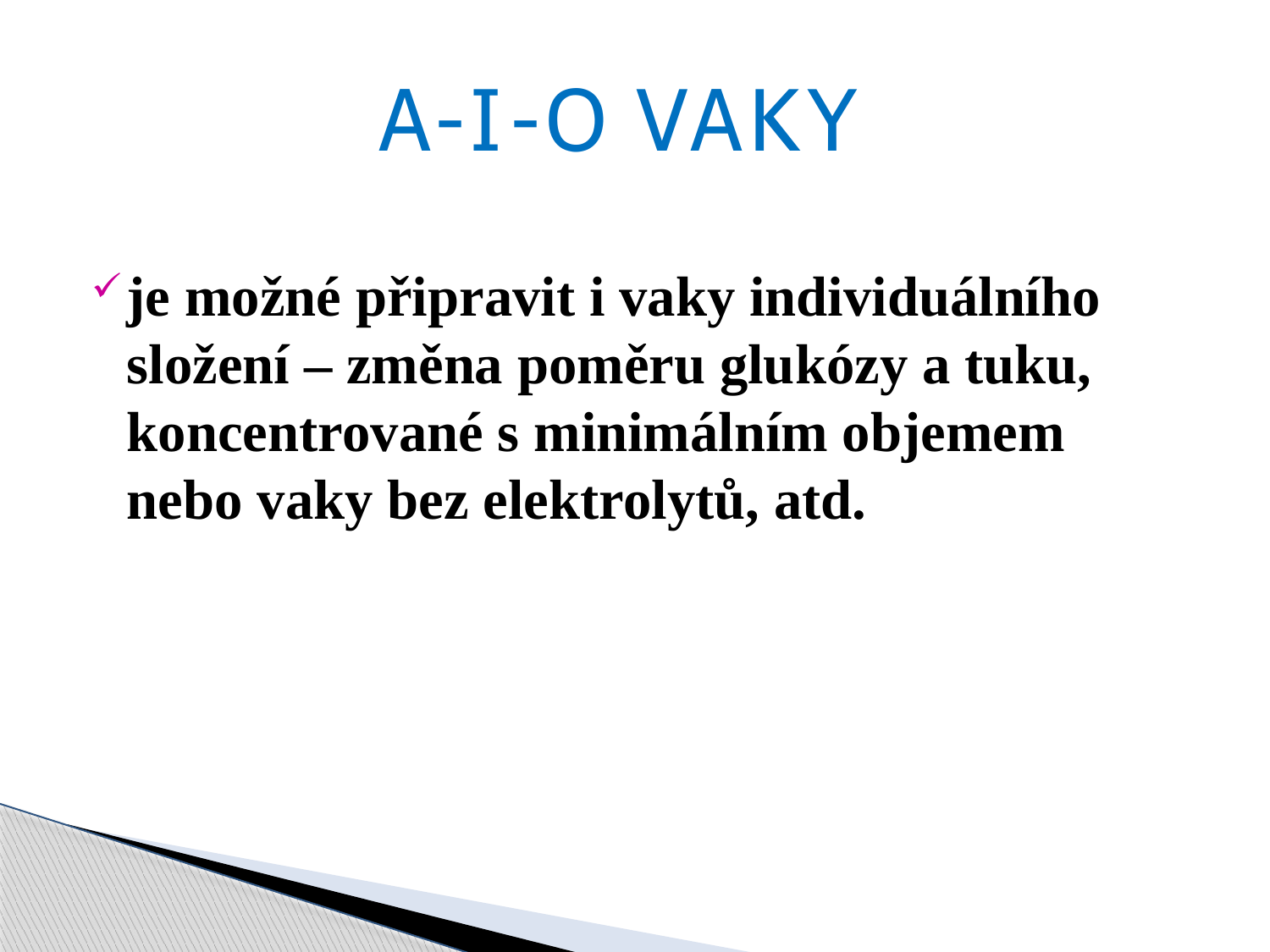

# A-I-O VAKY

je možné připravit i vaky individuálního složení – změna poměru glukózy a tuku, koncentrované s minimálním objemem nebo vaky bez elektrolytů, atd.